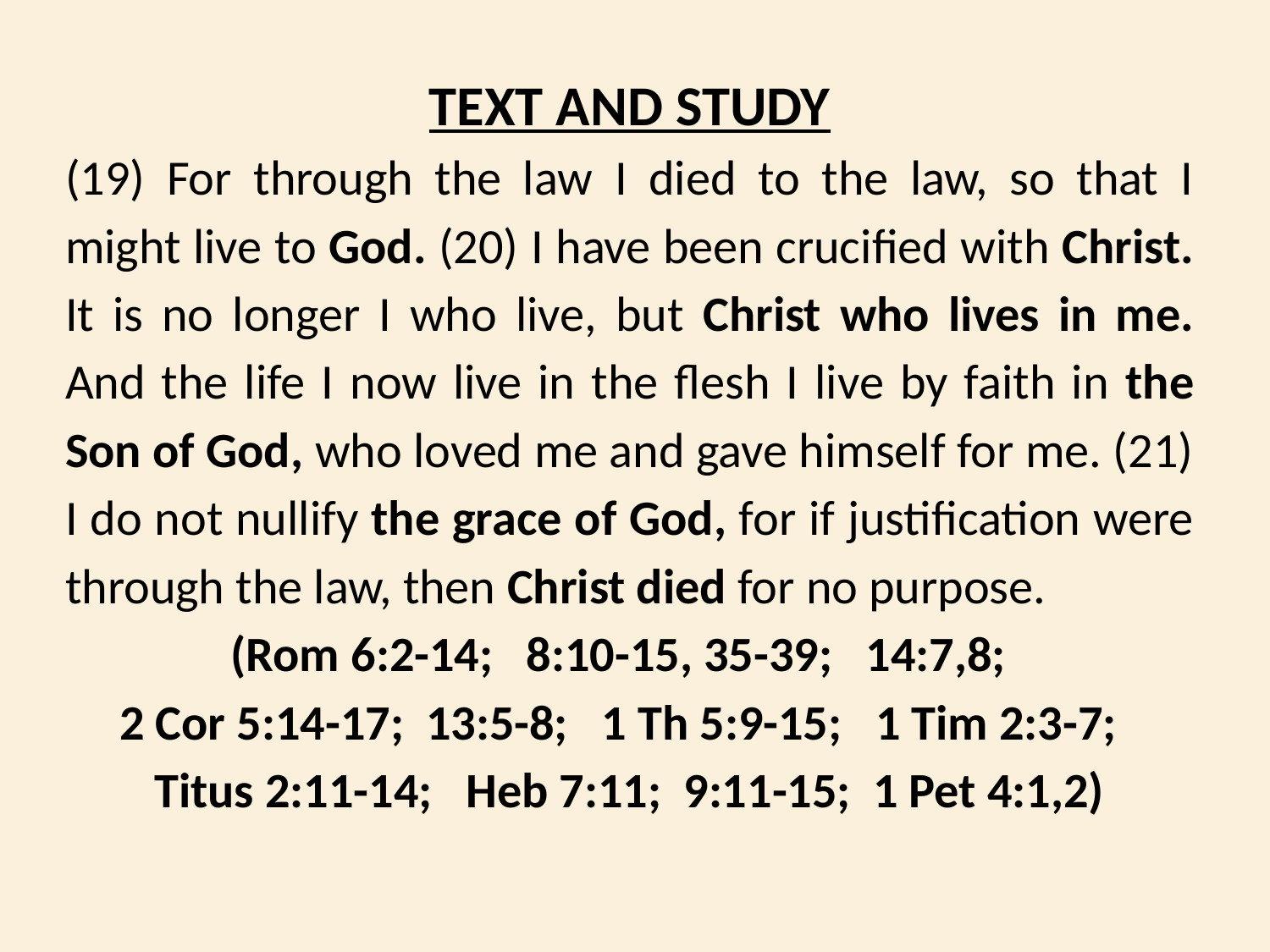

TEXT AND STUDY
(19) For through the law I died to the law, so that I might live to God. (20) I have been crucified with Christ. It is no longer I who live, but Christ who lives in me. And the life I now live in the flesh I live by faith in the Son of God, who loved me and gave himself for me. (21) I do not nullify the grace of God, for if justification were through the law, then Christ died for no purpose.
(Rom 6:2-14;   8:10-15, 35-39;   14:7,8;
2 Cor 5:14-17;  13:5-8;   1 Th 5:9-15;   1 Tim 2:3-7;   Titus 2:11-14;   Heb 7:11;  9:11-15;  1 Pet 4:1,2)